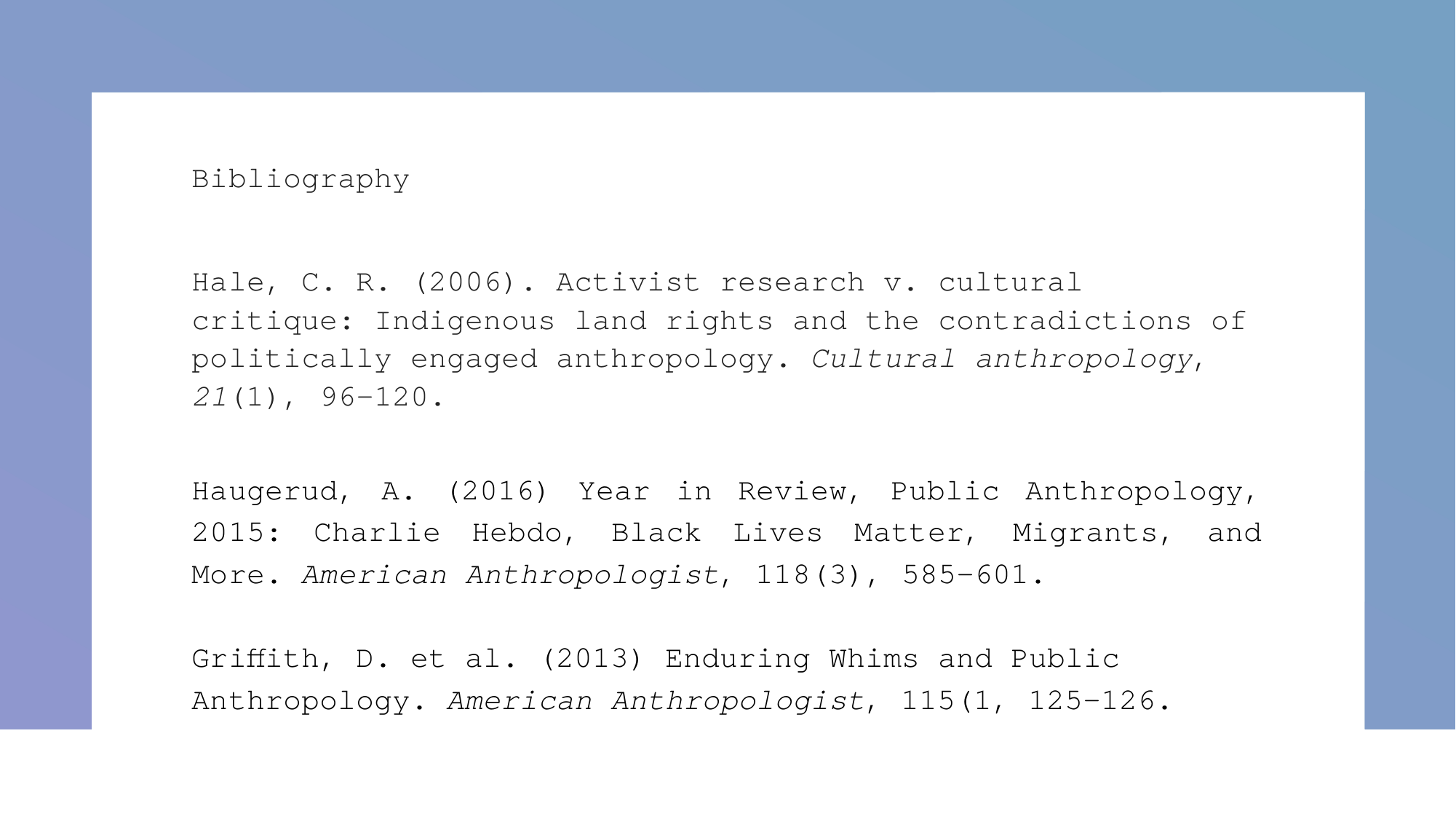

Bibliography

Hale, C. R. (2006). Activist research v. cultural critique: Indigenous land rights and the contradictions of politically engaged anthropology. Cultural anthropology, 21(1), 96-120.

Haugerud, A. (2016) Year in Review, Public Anthropology, 2015: Charlie Hebdo, Black Lives Matter, Migrants, and More. American Anthropologist, 118(3), 585-601.

Griffith, D. et al. (2013) Enduring Whims and Public Anthropology. American Anthropologist, 115(1, 125–126.